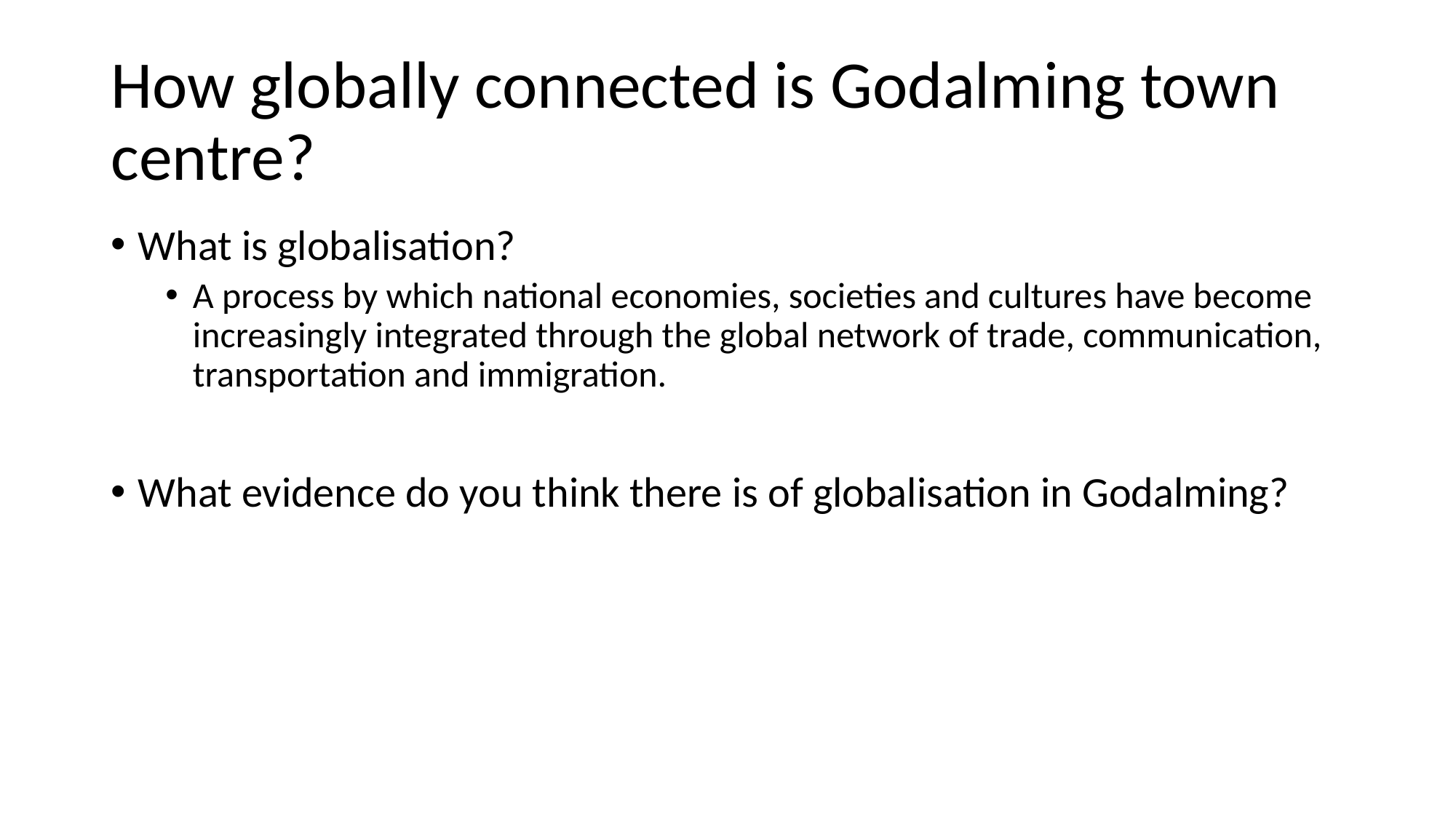

# How globally connected is Godalming town centre?
What is globalisation?
A process by which national economies, societies and cultures have become increasingly integrated through the global network of trade, communication, transportation and immigration.

What evidence do you think there is of globalisation in Godalming?